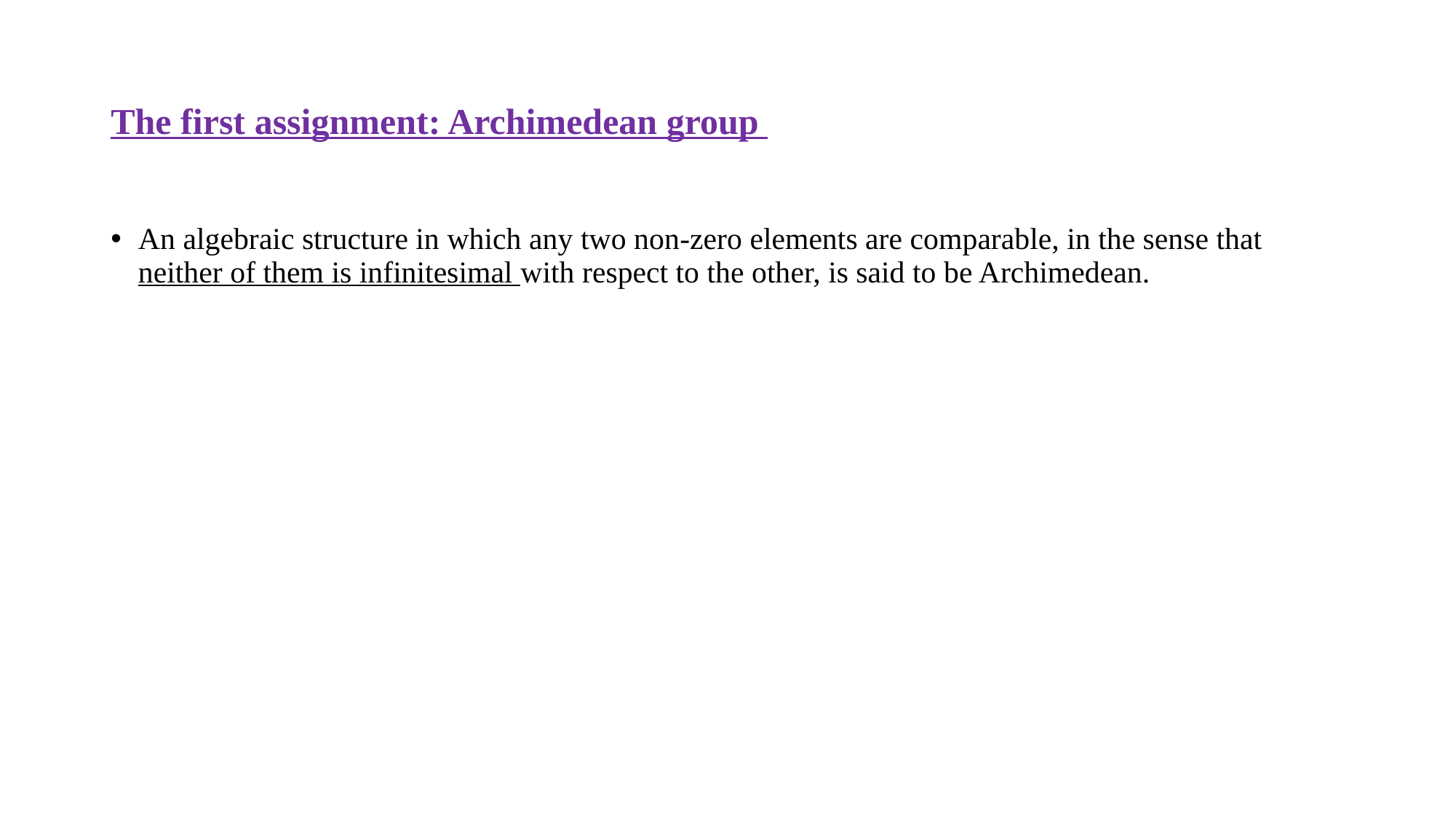

# The first assignment: Archimedean group
An algebraic structure in which any two non-zero elements are comparable, in the sense that neither of them is infinitesimal with respect to the other, is said to be Archimedean.